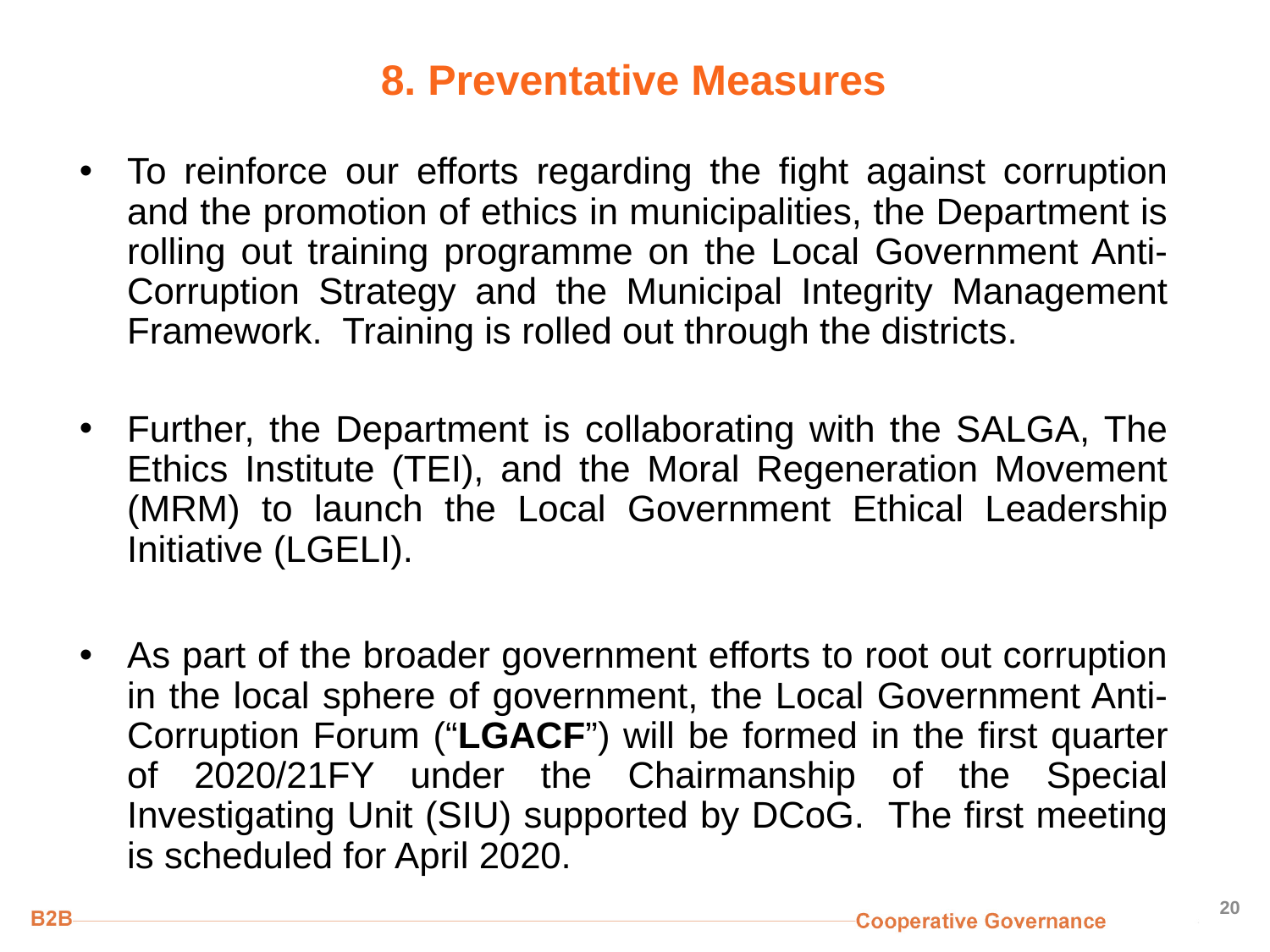

# 8. Preventative Measures
To reinforce our efforts regarding the fight against corruption and the promotion of ethics in municipalities, the Department is rolling out training programme on the Local Government Anti-Corruption Strategy and the Municipal Integrity Management Framework.  Training is rolled out through the districts.

Further, the Department is collaborating with the SALGA, The Ethics Institute (TEI), and the Moral Regeneration Movement (MRM) to launch the Local Government Ethical Leadership Initiative (LGELI).

As part of the broader government efforts to root out corruption in the local sphere of government, the Local Government Anti-Corruption Forum (“LGACF”) will be formed in the first quarter of 2020/21FY under the Chairmanship of the Special Investigating Unit (SIU) supported by DCoG.  The first meeting is scheduled for April 2020.

20